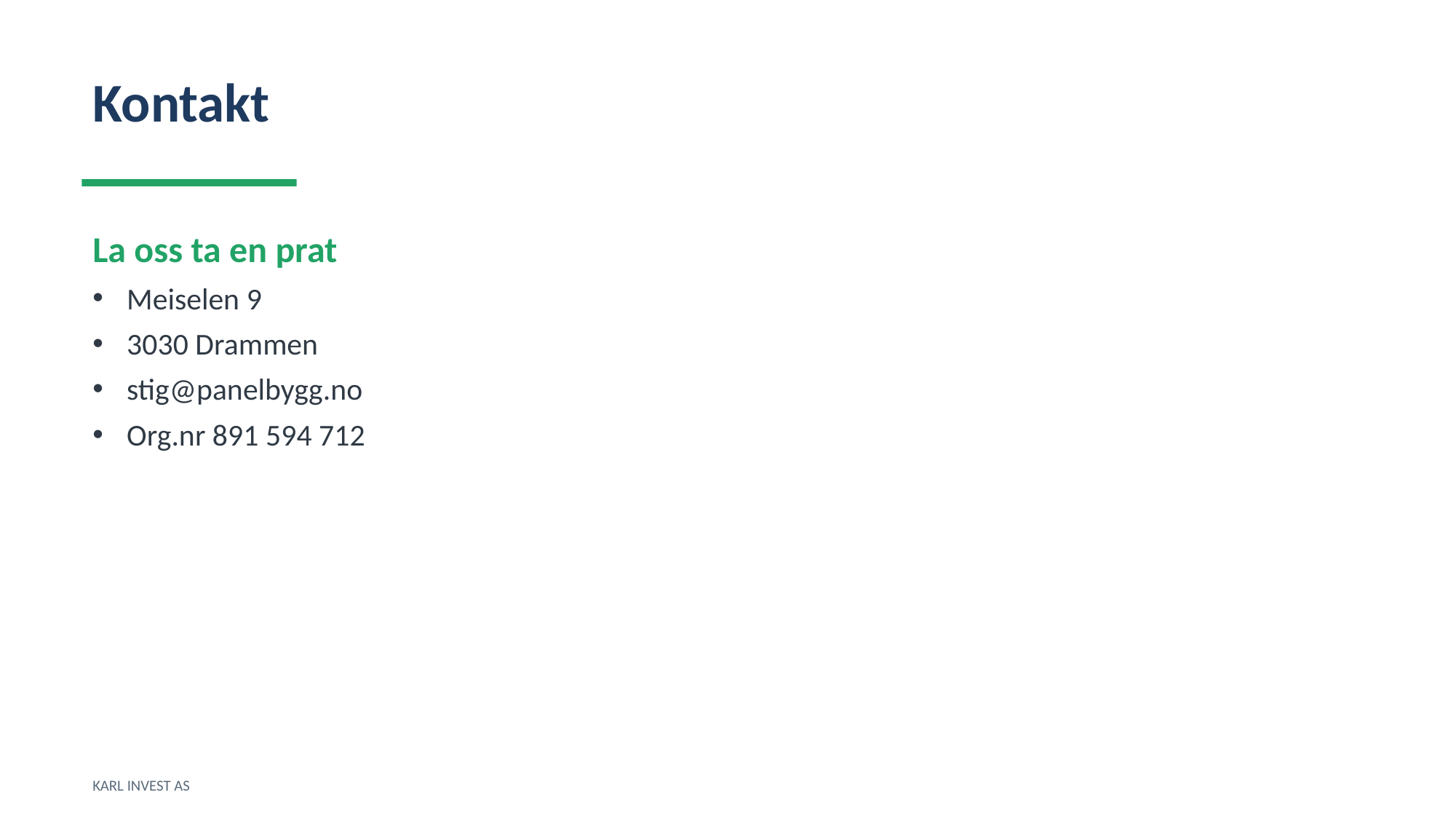

Kontakt

La oss ta en prat
Meiselen 9
3030 Drammen
stig@panelbygg.no
Org.nr 891 594 712
KARL INVEST AS